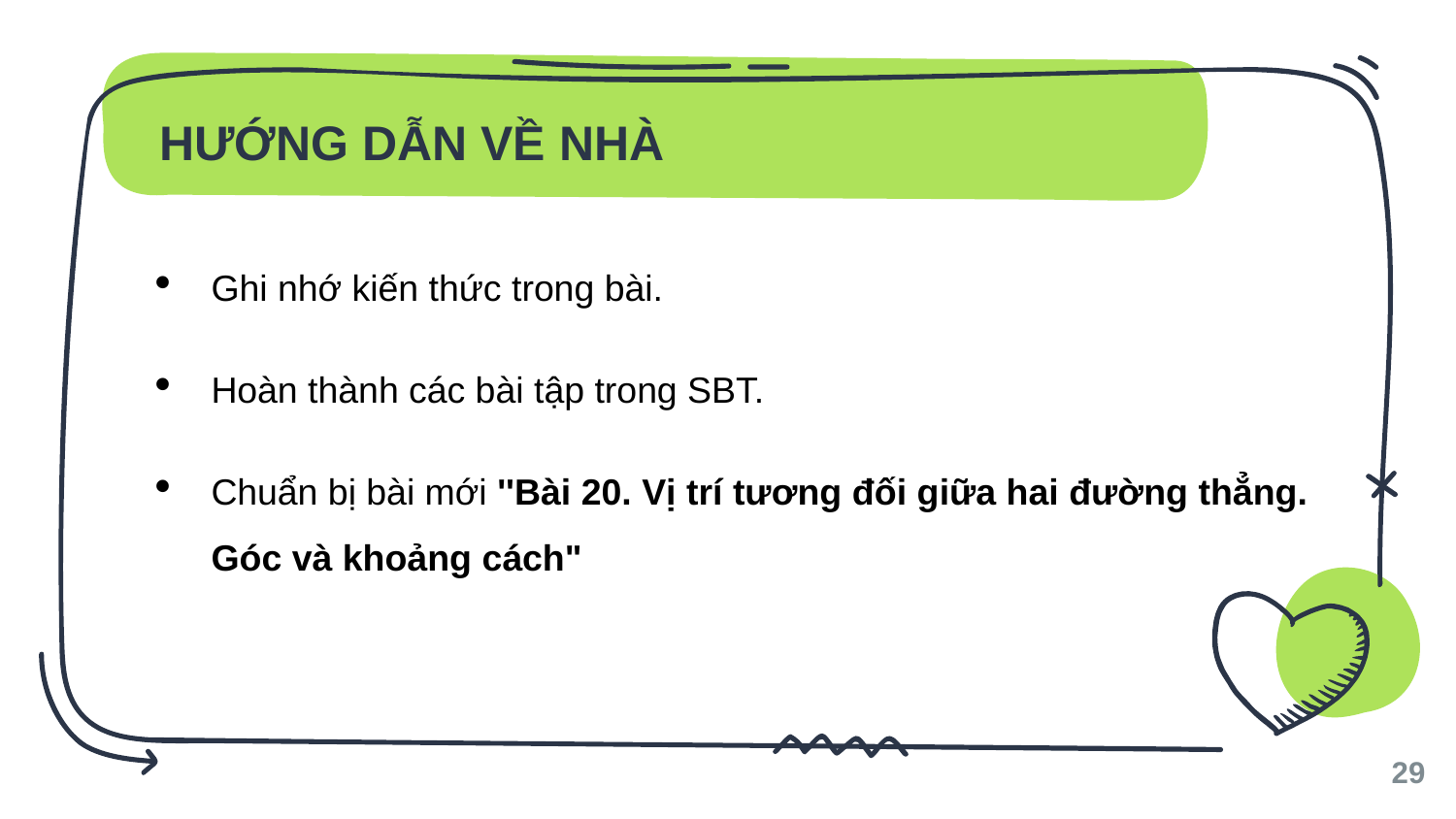

HƯỚNG DẪN VỀ NHÀ
Ghi nhớ kiến thức trong bài.
Hoàn thành các bài tập trong SBT.
Chuẩn bị bài mới ''Bài 20. Vị trí tương đối giữa hai đường thẳng. Góc và khoảng cách"

29